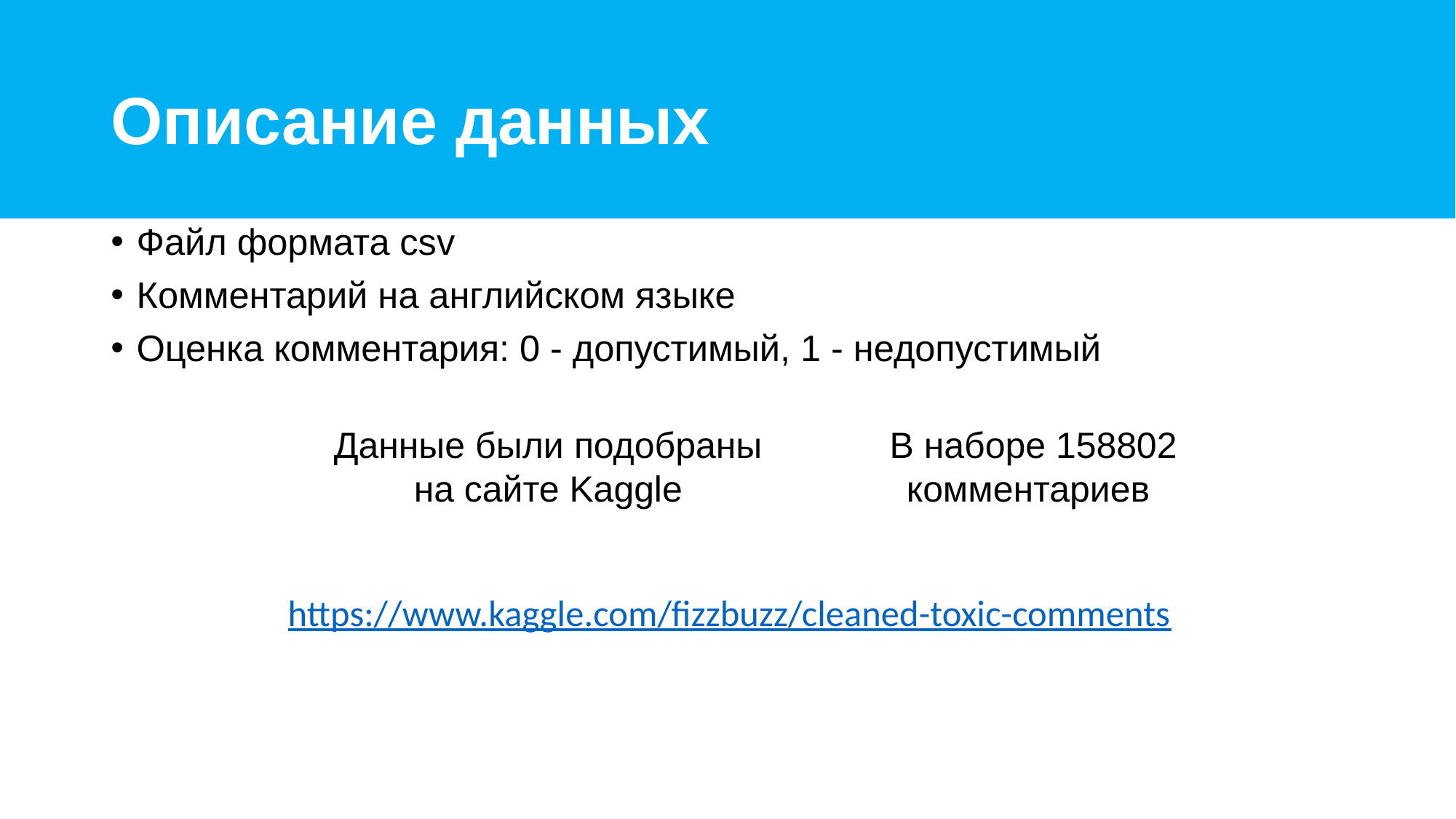

# Описание данных
Файл формата csv
Комментарий на английском языке
Оценка комментария: 0 - допустимый, 1 - недопустимый

https://www.kaggle.com/fizzbuzz/cleaned-toxic-comments

Данные были подобраны на сайте Kaggle
В наборе 158802 комментариев